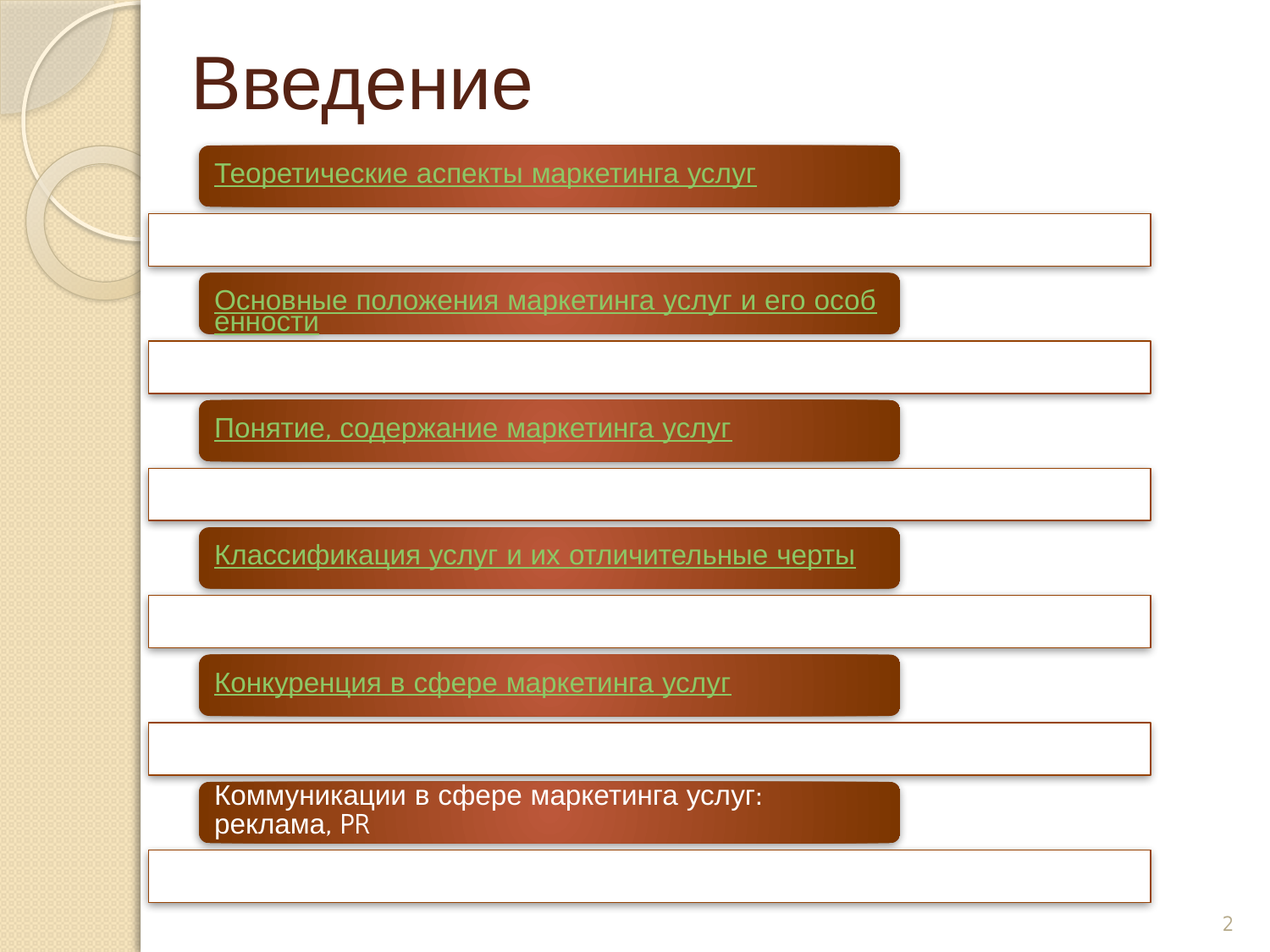

# Введение
Теоретические аспекты маркетинга услуг
Основные положения маркетинга услуг и его особенности
Понятие, содержание маркетинга услуг
Классификация услуг и их отличительные черты
Конкуренция в сфере маркетинга услуг
Коммуникации в сфере маркетинга услуг: реклама, PR
2